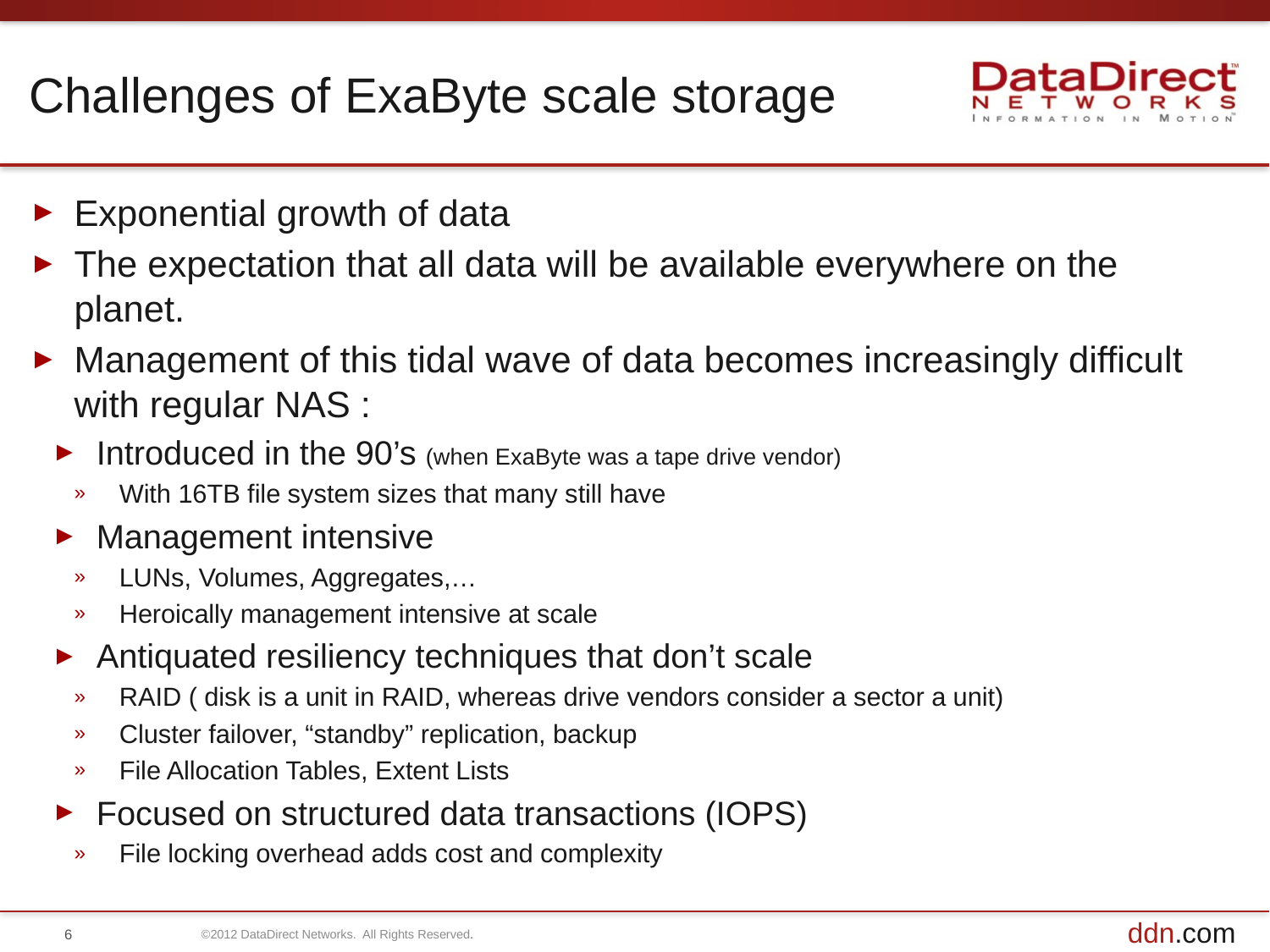

# Challenges of ExaByte scale storage
Exponential growth of data
The expectation that all data will be available everywhere on the planet.
Management of this tidal wave of data becomes increasingly difficult with regular NAS :
Introduced in the 90’s (when ExaByte was a tape drive vendor)
With 16TB file system sizes that many still have
Management intensive
LUNs, Volumes, Aggregates,…
Heroically management intensive at scale
Antiquated resiliency techniques that don’t scale
RAID ( disk is a unit in RAID, whereas drive vendors consider a sector a unit)
Cluster failover, “standby” replication, backup
File Allocation Tables, Extent Lists
Focused on structured data transactions (IOPS)
File locking overhead adds cost and complexity

6